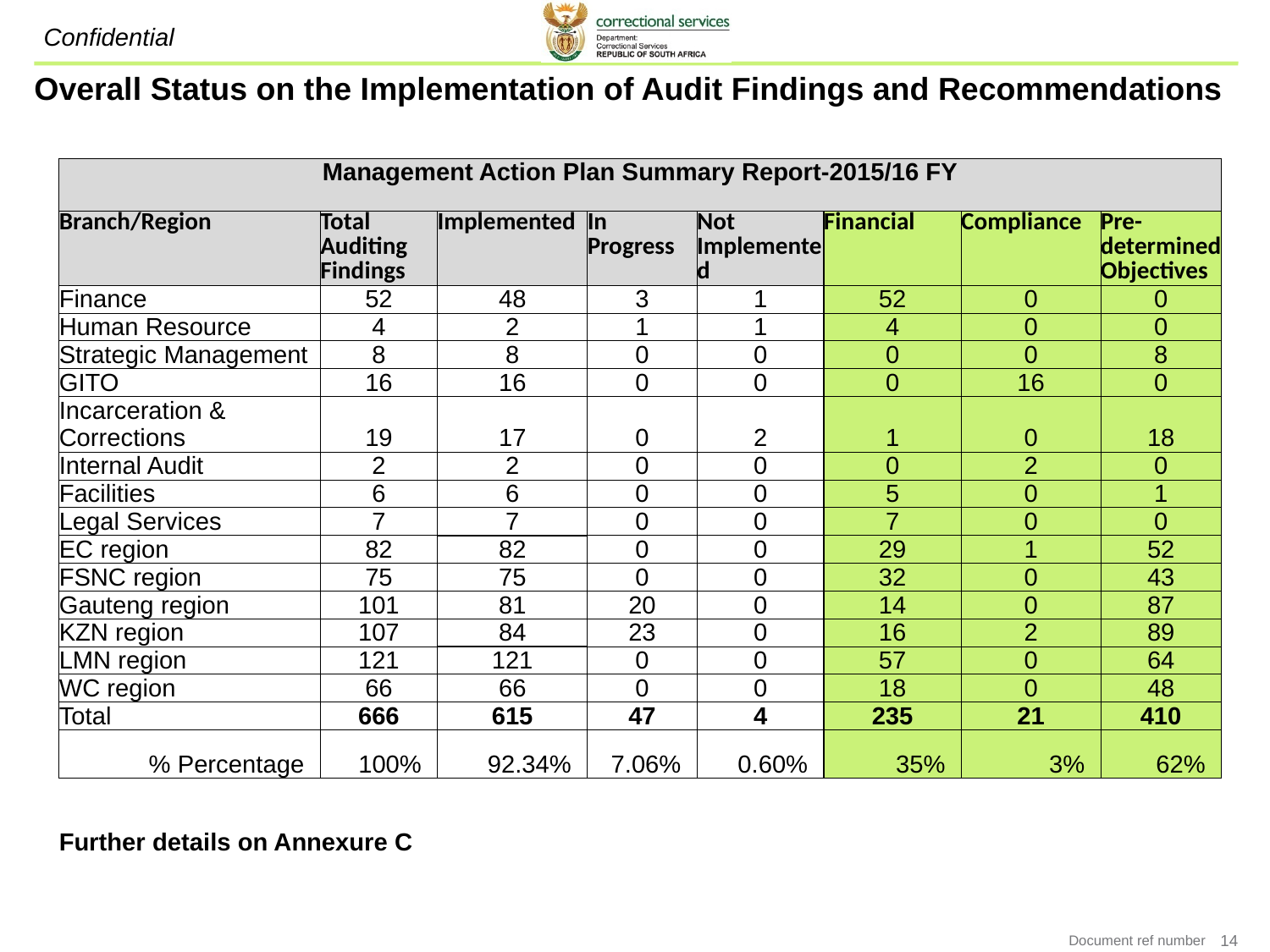

# Overall Status on the Implementation of Audit Findings and Recommendations
| Management Action Plan Summary Report-2015/16 FY |  |  |  |  |  |  |  |
| --- | --- | --- | --- | --- | --- | --- | --- |
| Branch/Region | Total Auditing Findings | Implemented | In Progress | Not Implemented | Financial | Compliance | Pre-determined Objectives |
| Finance | 52 | 48 | 3 | 1 | 52 | 0 | 0 |
| Human Resource | 4 | 2 | 1 | 1 | 4 | 0 | 0 |
| Strategic Management | 8 | 8 | 0 | 0 | 0 | 0 | 8 |
| GITO | 16 | 16 | 0 | 0 | 0 | 16 | 0 |
| Incarceration & Corrections | 19 | 17 | 0 | 2 | 1 | 0 | 18 |
| Internal Audit | 2 | 2 | 0 | 0 | 0 | 2 | 0 |
| Facilities | 6 | 6 | 0 | 0 | 5 | 0 | 1 |
| Legal Services | 7 | 7 | 0 | 0 | 7 | 0 | 0 |
| EC region | 82 | 82 | 0 | 0 | 29 | 1 | 52 |
| FSNC region | 75 | 75 | 0 | 0 | 32 | 0 | 43 |
| Gauteng region | 101 | 81 | 20 | 0 | 14 | 0 | 87 |
| KZN region | 107 | 84 | 23 | 0 | 16 | 2 | 89 |
| LMN region | 121 | 121 | 0 | 0 | 57 | 0 | 64 |
| WC region | 66 | 66 | 0 | 0 | 18 | 0 | 48 |
| Total | 666 | 615 | 47 | 4 | 235 | 21 | 410 |
| % Percentage | 100% | 92.34% | 7.06% | 0.60% | 35% | 3% | 62% |
|  |  |  |  |  |  |  |  |
| Further details on Annexure C |  |  |  |  |  |  |  |